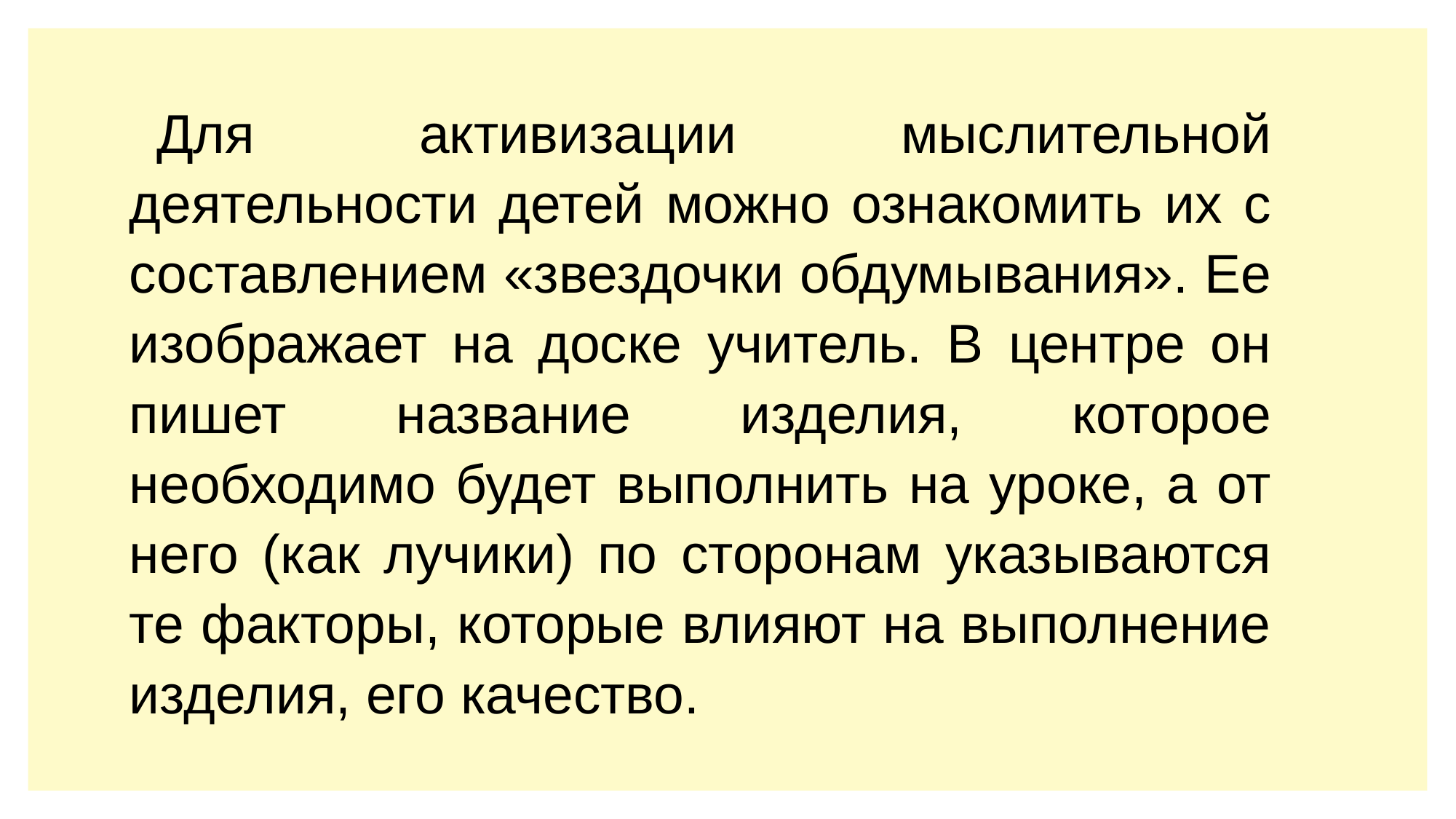

Для активизации мыслительной деятельности детей можно ознакомить их с составлением «звездочки обдумывания». Ее изображает на доске учитель. В центре он пишет название изделия, которое необходимо будет выполнить на уроке, а от него (как лучики) по сторонам указываются те факторы, которые влияют на выполнение изделия, его качество.